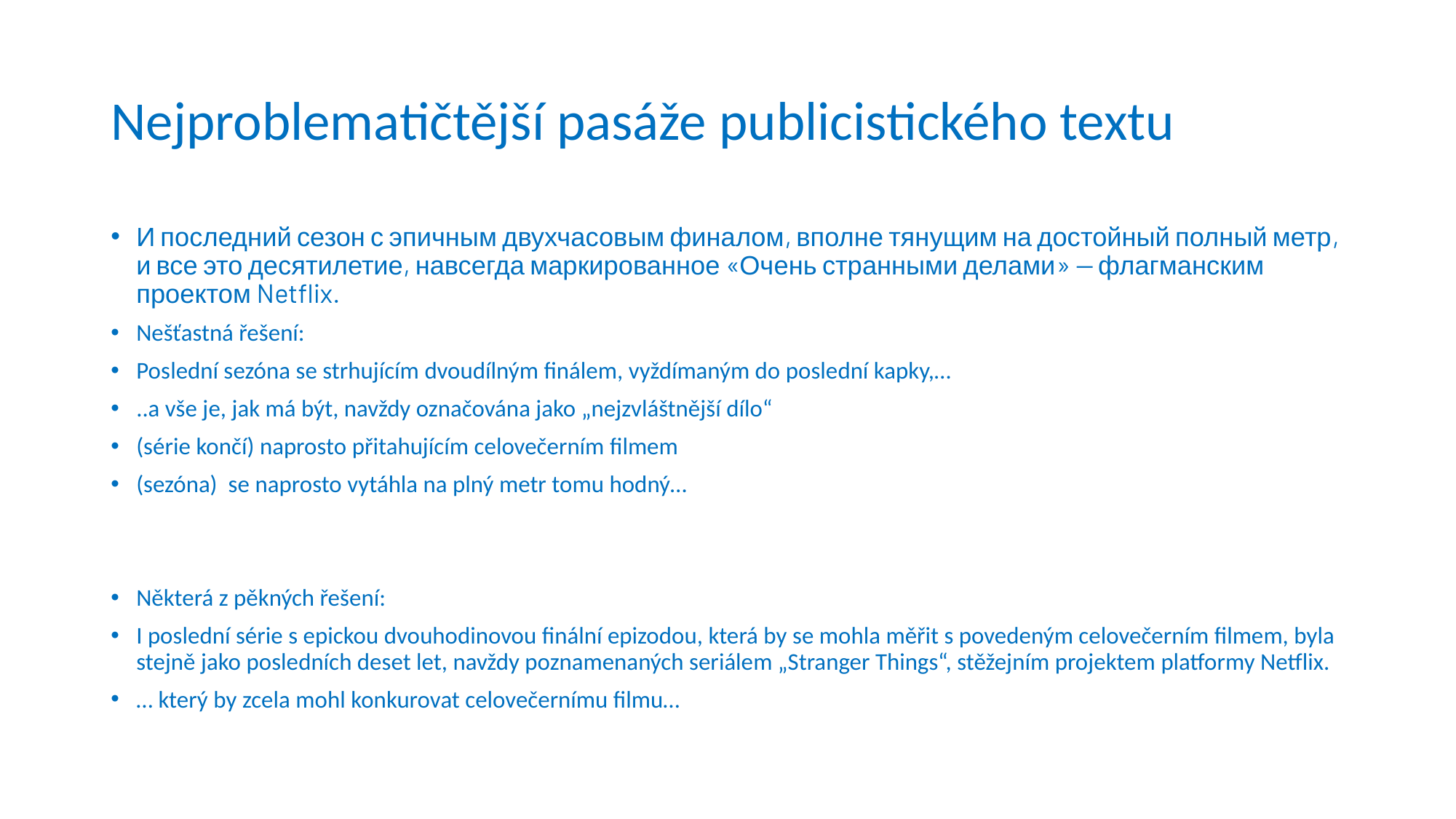

# Nejproblematičtější pasáže publicistického textu
И последний сезон с эпичным двухчасовым финалом, вполне тянущим на достойный полный метр, и все это десятилетие, навсегда маркированное «Очень странными делами» — флагманским проектом Netflix.
Nešťastná řešení:
Poslední sezóna se strhujícím dvoudílným finálem, vyždímaným do poslední kapky,…
..a vše je, jak má být, navždy označována jako „nejzvláštnější dílo“
(série končí) naprosto přitahujícím celovečerním filmem
(sezóna)  se naprosto vytáhla na plný metr tomu hodný…

Některá z pěkných řešení:
I poslední série s epickou dvouhodinovou finální epizodou, která by se mohla měřit s povedeným celovečerním filmem, byla stejně jako posledních deset let, navždy poznamenaných seriálem „Stranger Things“, stěžejním projektem platformy Netflix.
… který by zcela mohl konkurovat celovečernímu filmu…